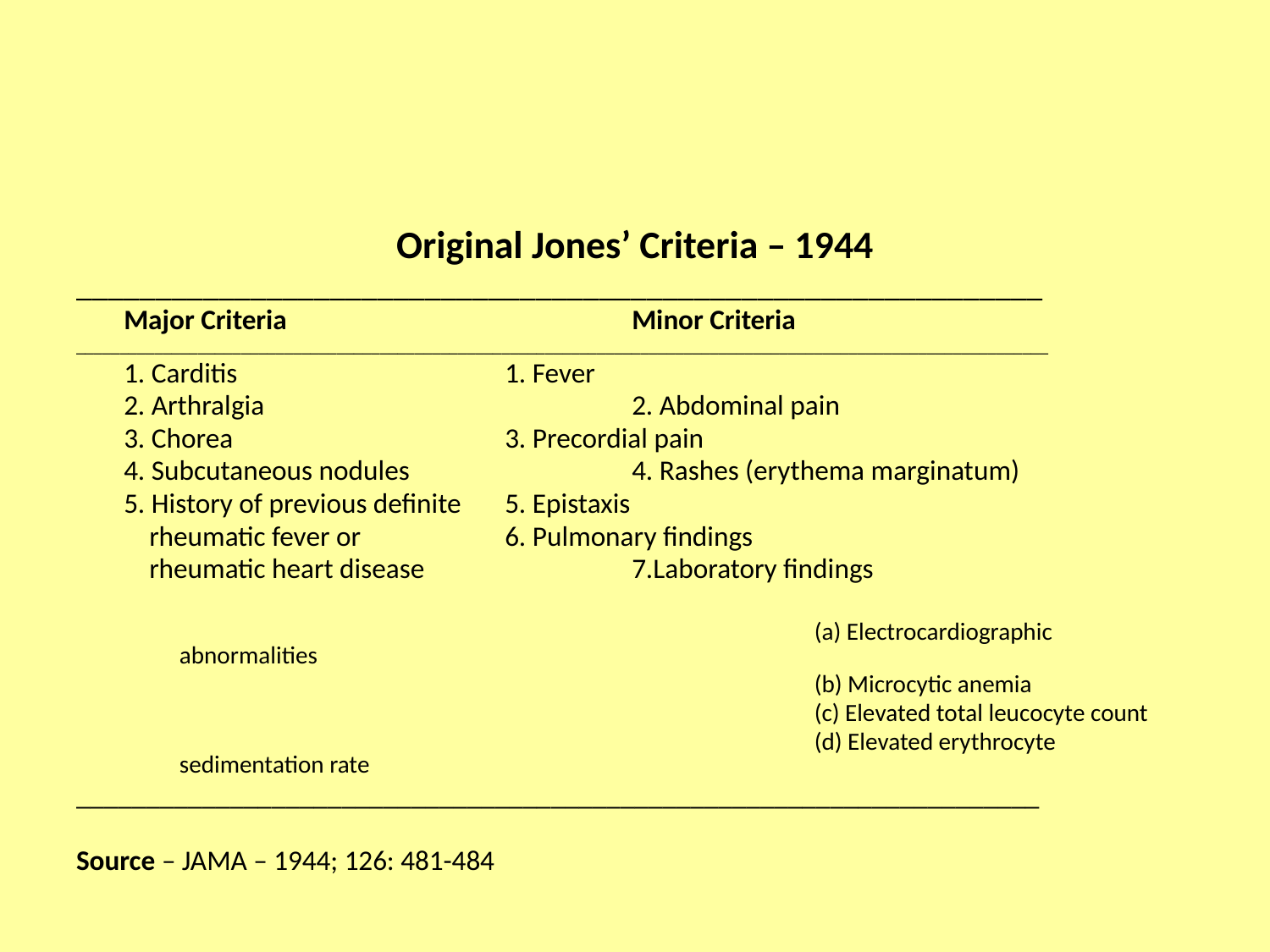

#
Original Jones’ Criteria – 1944
_____________________________________________________________
	Major Criteria			Minor Criteria
________________________________________________________________________________________________________________
	1. Carditis			1. Fever
	2. Arthralgia			2. Abdominal pain
	3. Chorea			3. Precordial pain
	4. Subcutaneous nodules		4. Rashes (erythema marginatum)
	5. History of previous definite	5. Epistaxis
 	    rheumatic fever or 		6. Pulmonary findings
	    rheumatic heart disease		7.Laboratory findings

						(a) Electrocardiographic abnormalities
						(b) Microcytic anemia
						(c) Elevated total leucocyte count
						(d) Elevated erythrocyte sedimentation rate
_____________________________________________________________________

Source – JAMA – 1944; 126: 481-484